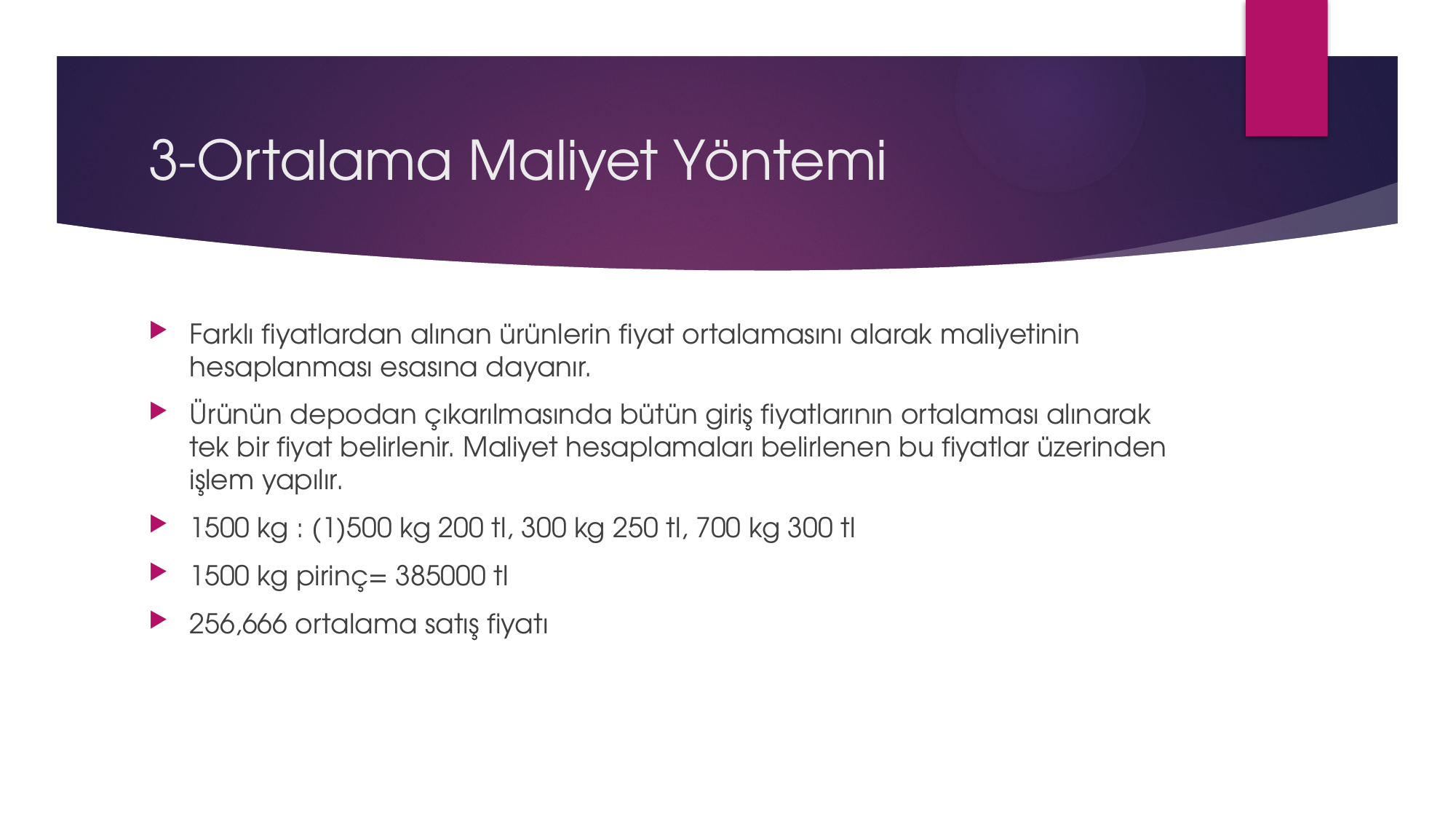

# 3-Ortalama Maliyet Yöntemi
Farklı fiyatlardan alınan ürünlerin fiyat ortalamasını alarak maliyetinin hesaplanması esasına dayanır.
Ürünün depodan çıkarılmasında bütün giriş fiyatlarının ortalaması alınarak tek bir fiyat belirlenir. Maliyet hesaplamaları belirlenen bu fiyatlar üzerinden işlem yapılır.
1500 kg : (1)500 kg 200 tl, 300 kg 250 tl, 700 kg 300 tl
1500 kg pirinç= 385000 tl
256,666 ortalama satış fiyatı